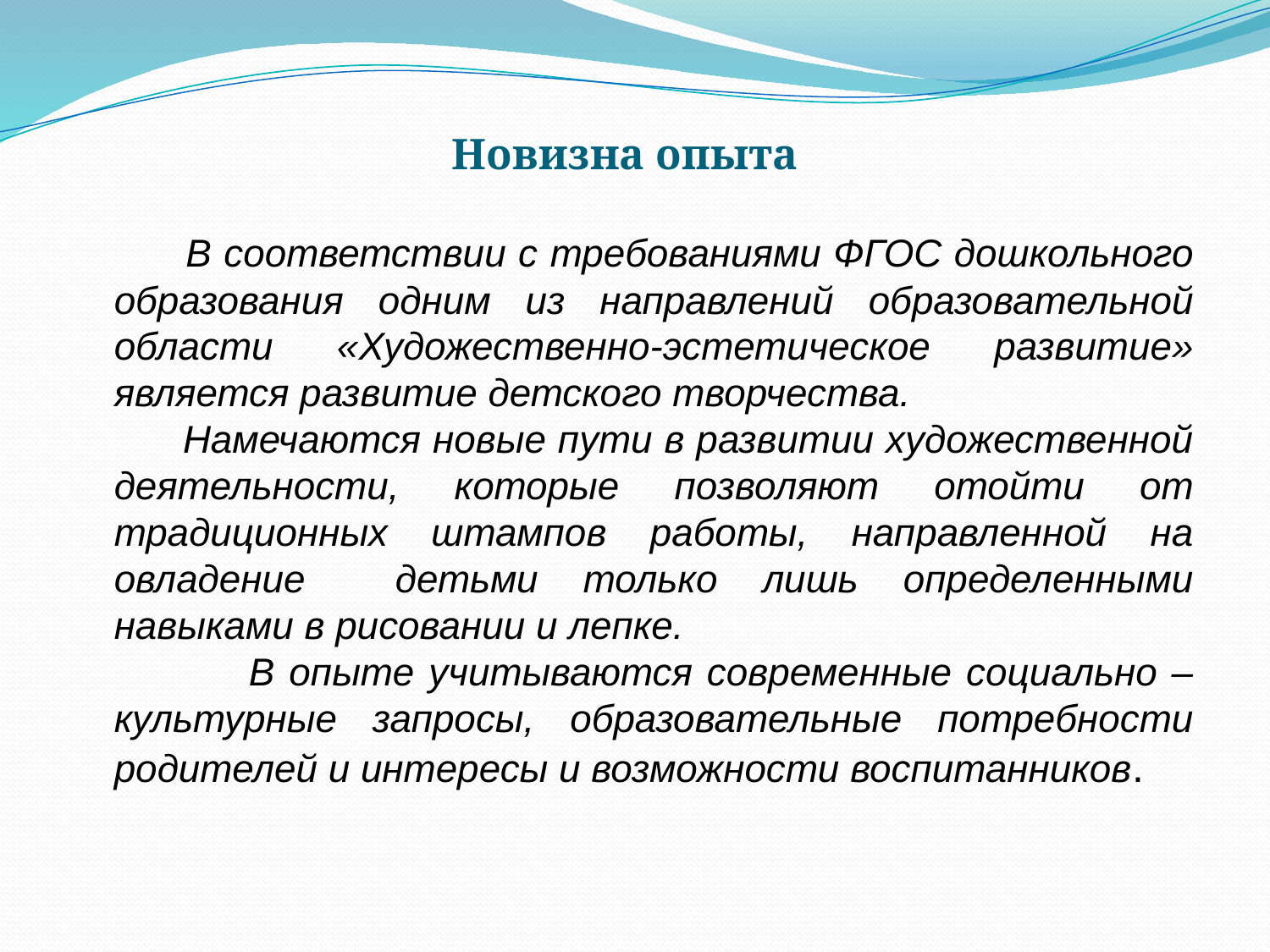

# Новизна опыта
         В соответствии с требованиями ФГОС дошкольного образования одним из направлений образовательной области «Художественно-эстетическое развитие» является развитие детского творчества.
         Намечаются новые пути в развитии художественной деятельности, которые позволяют отойти от традиционных штампов работы, направленной на овладение  детьми только лишь определенными навыками в рисовании и лепке.
            В опыте учитываются современные социально – культурные запросы, образовательные потребности родителей и интересы и возможности воспитанников.